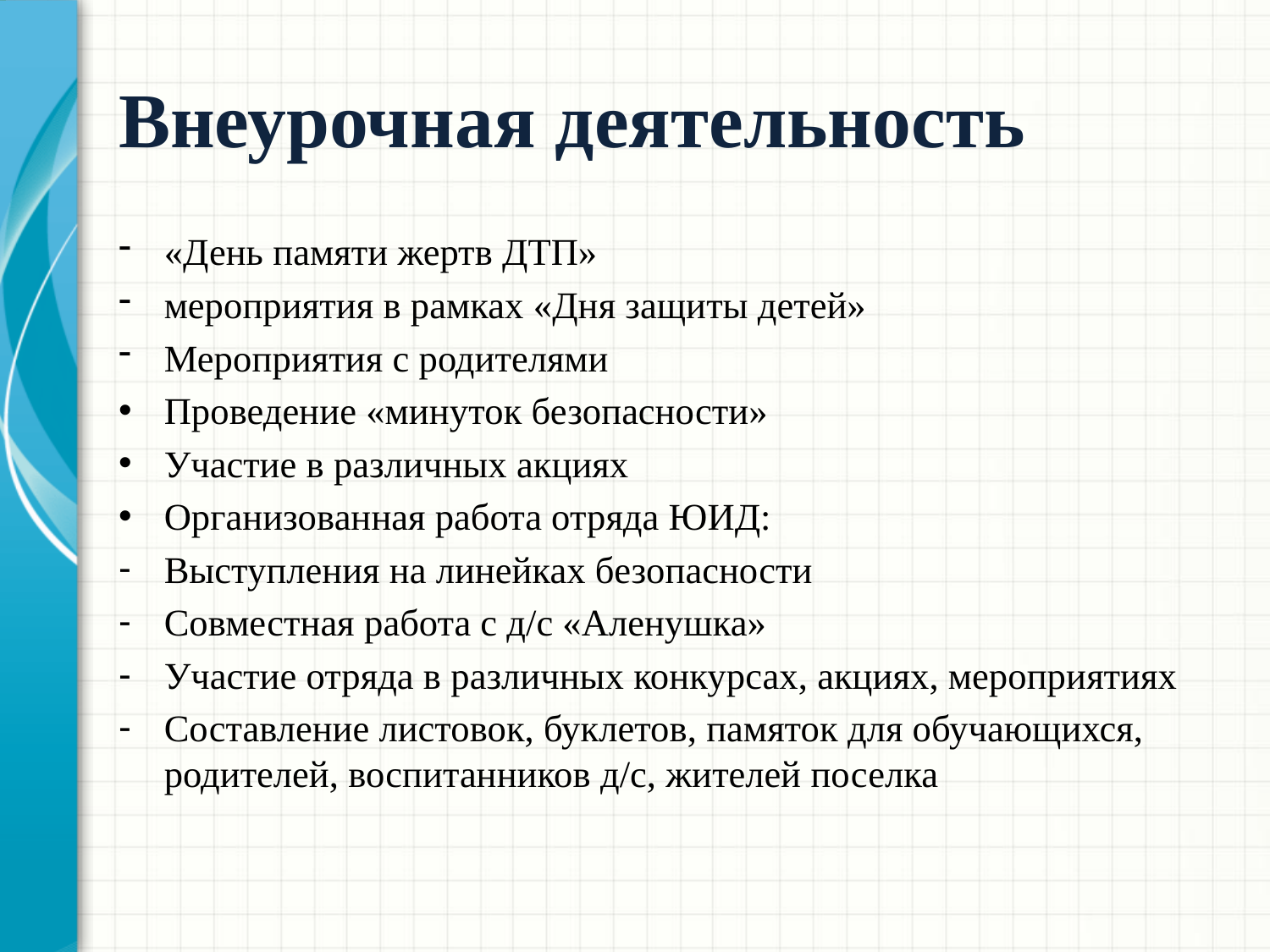

# Внеурочная деятельность
«День памяти жертв ДТП»
мероприятия в рамках «Дня защиты детей»
Мероприятия с родителями
Проведение «минуток безопасности»
Участие в различных акциях
Организованная работа отряда ЮИД:
Выступления на линейках безопасности
Совместная работа с д/с «Аленушка»
Участие отряда в различных конкурсах, акциях, мероприятиях
Составление листовок, буклетов, памяток для обучающихся, родителей, воспитанников д/с, жителей поселка